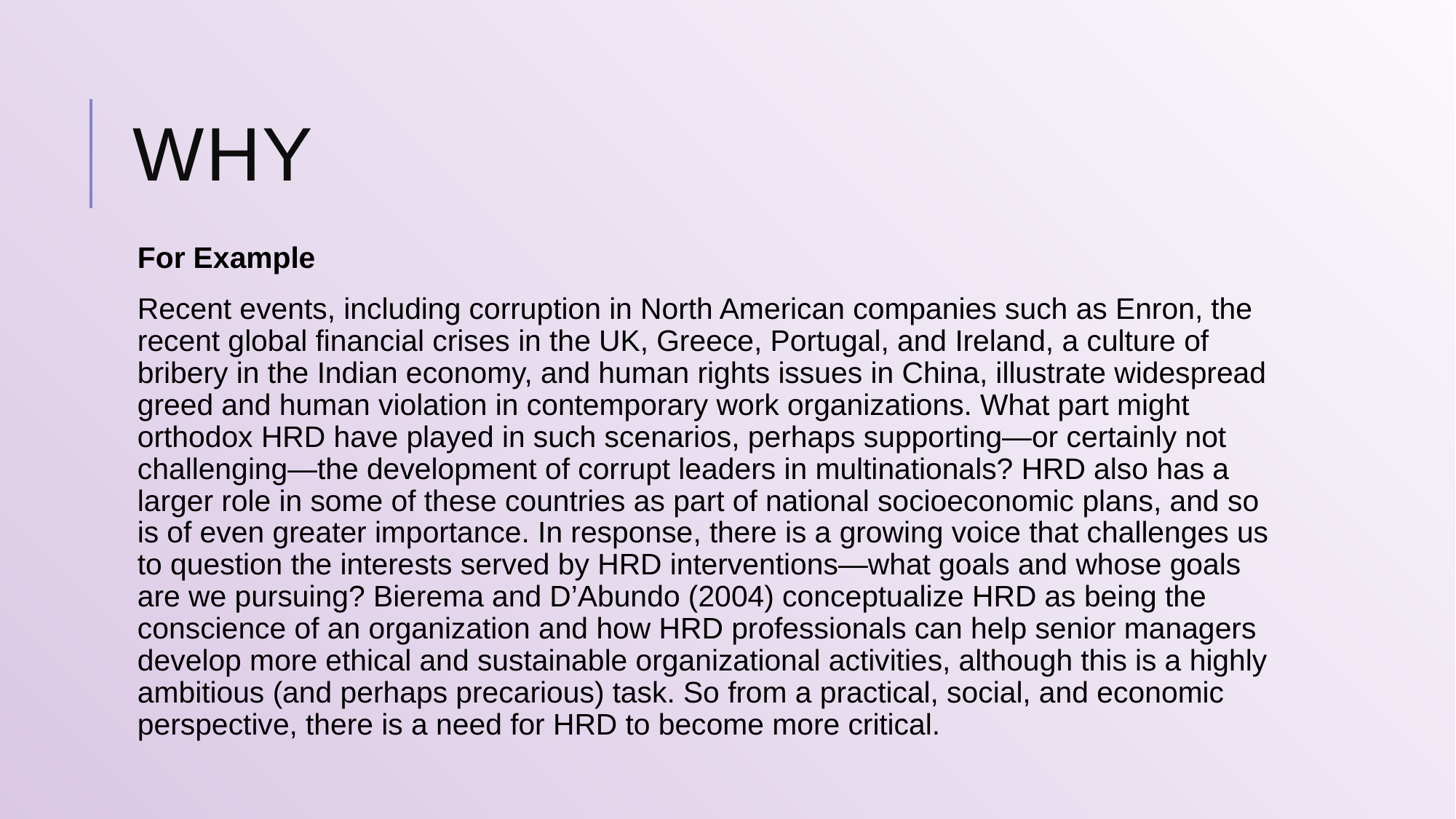

# why
For Example
Recent events, including corruption in North American companies such as Enron, the recent global financial crises in the UK, Greece, Portugal, and Ireland, a culture of bribery in the Indian economy, and human rights issues in China, illustrate widespread greed and human violation in contemporary work organizations. What part might orthodox HRD have played in such scenarios, perhaps supporting—or certainly not challenging—the development of corrupt leaders in multinationals? HRD also has a larger role in some of these countries as part of national socioeconomic plans, and so is of even greater importance. In response, there is a growing voice that challenges us to question the interests served by HRD interventions—what goals and whose goals are we pursuing? Bierema and D’Abundo (2004) conceptualize HRD as being the conscience of an organization and how HRD professionals can help senior managers develop more ethical and sustainable organizational activities, although this is a highly ambitious (and perhaps precarious) task. So from a practical, social, and economic perspective, there is a need for HRD to become more critical.